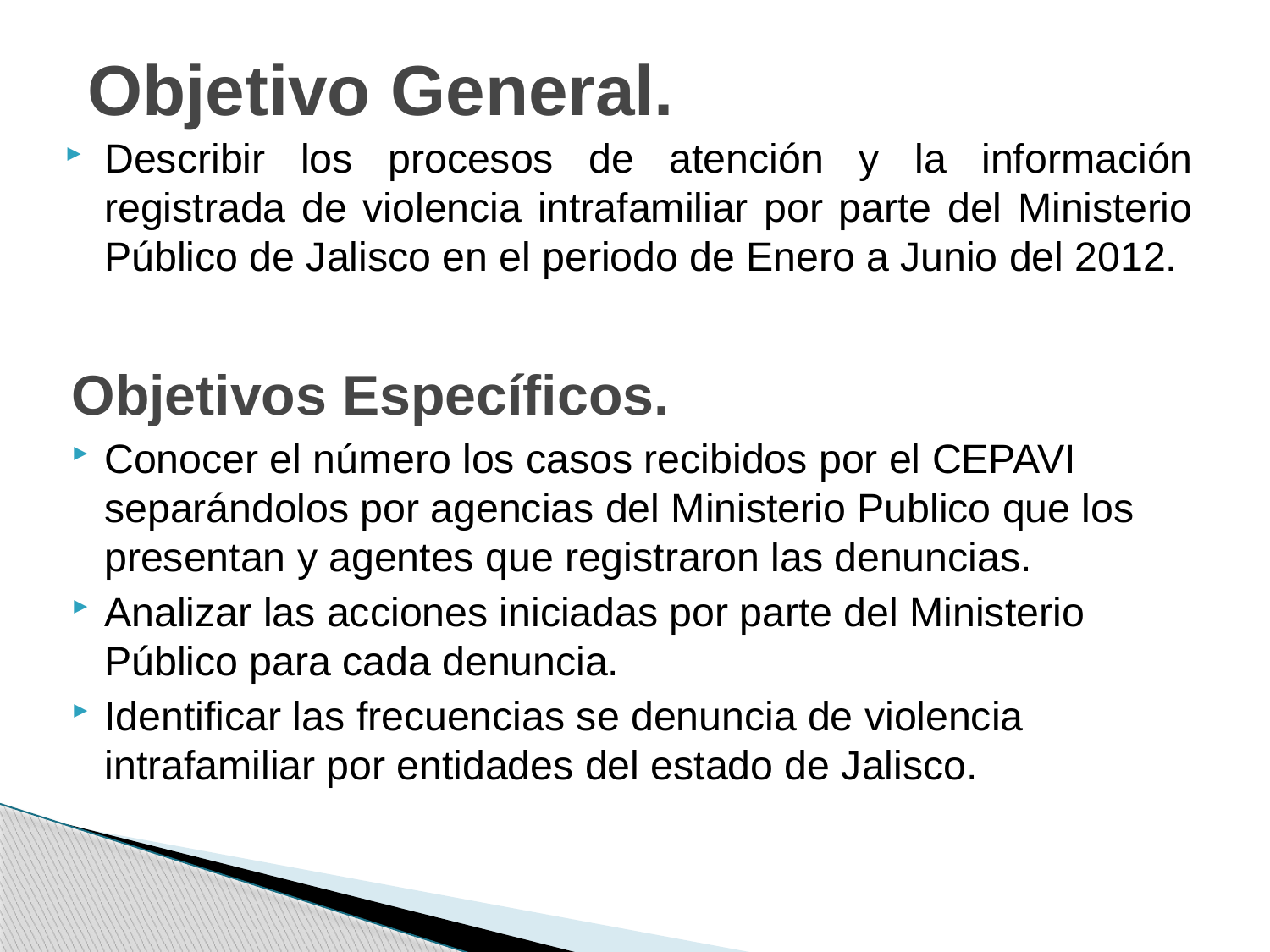

# Objetivo General.
Describir los procesos de atención y la información registrada de violencia intrafamiliar por parte del Ministerio Público de Jalisco en el periodo de Enero a Junio del 2012.

Objetivos Específicos.
Conocer el número los casos recibidos por el CEPAVI separándolos por agencias del Ministerio Publico que los presentan y agentes que registraron las denuncias.
Analizar las acciones iniciadas por parte del Ministerio Público para cada denuncia.
Identificar las frecuencias se denuncia de violencia intrafamiliar por entidades del estado de Jalisco.